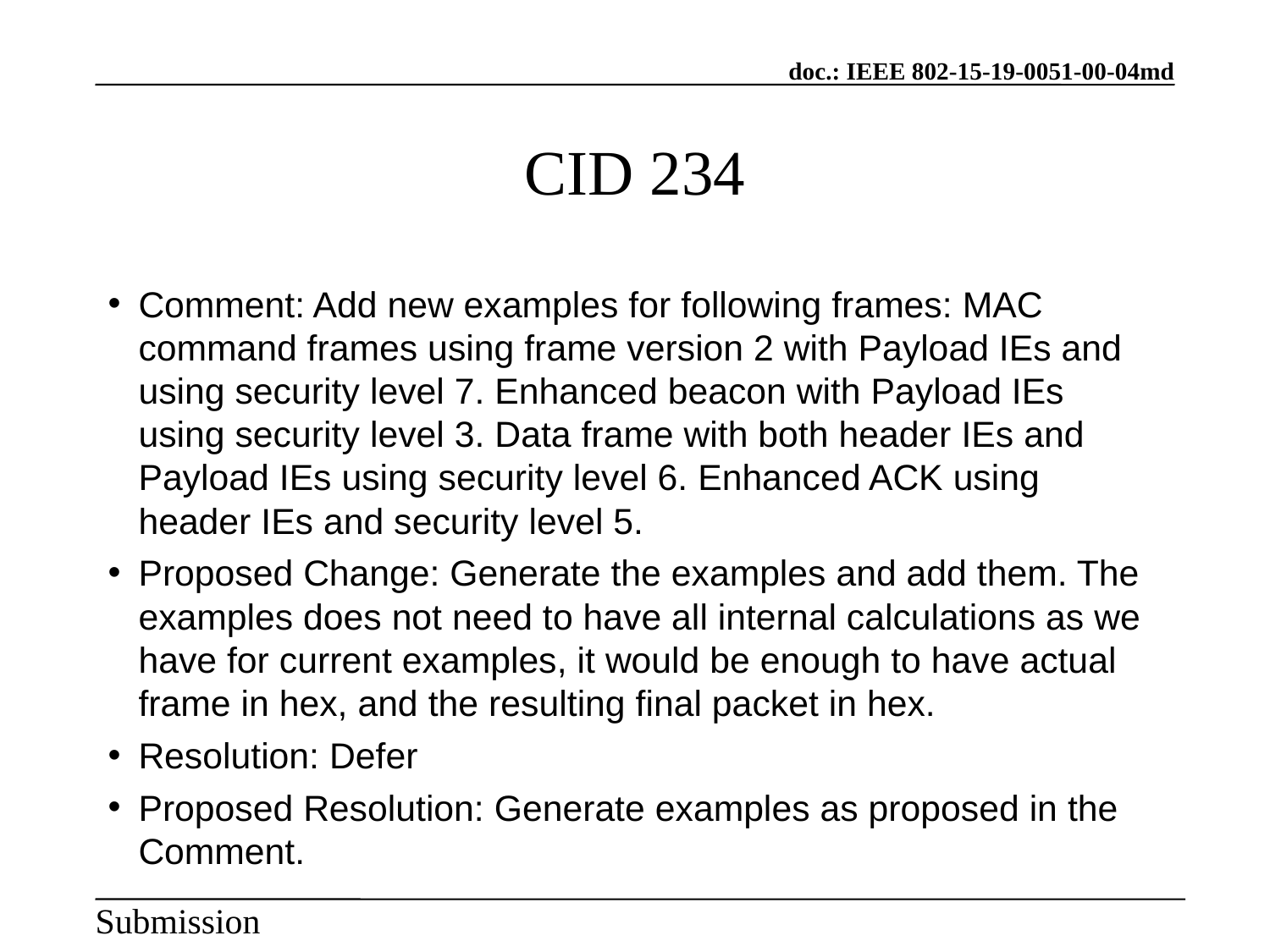

CID 234
Comment: Add new examples for following frames: MAC command frames using frame version 2 with Payload IEs and using security level 7. Enhanced beacon with Payload IEs using security level 3. Data frame with both header IEs and Payload IEs using security level 6. Enhanced ACK using header IEs and security level 5.
Proposed Change: Generate the examples and add them. The examples does not need to have all internal calculations as we have for current examples, it would be enough to have actual frame in hex, and the resulting final packet in hex.
Resolution: Defer
Proposed Resolution: Generate examples as proposed in the Comment.